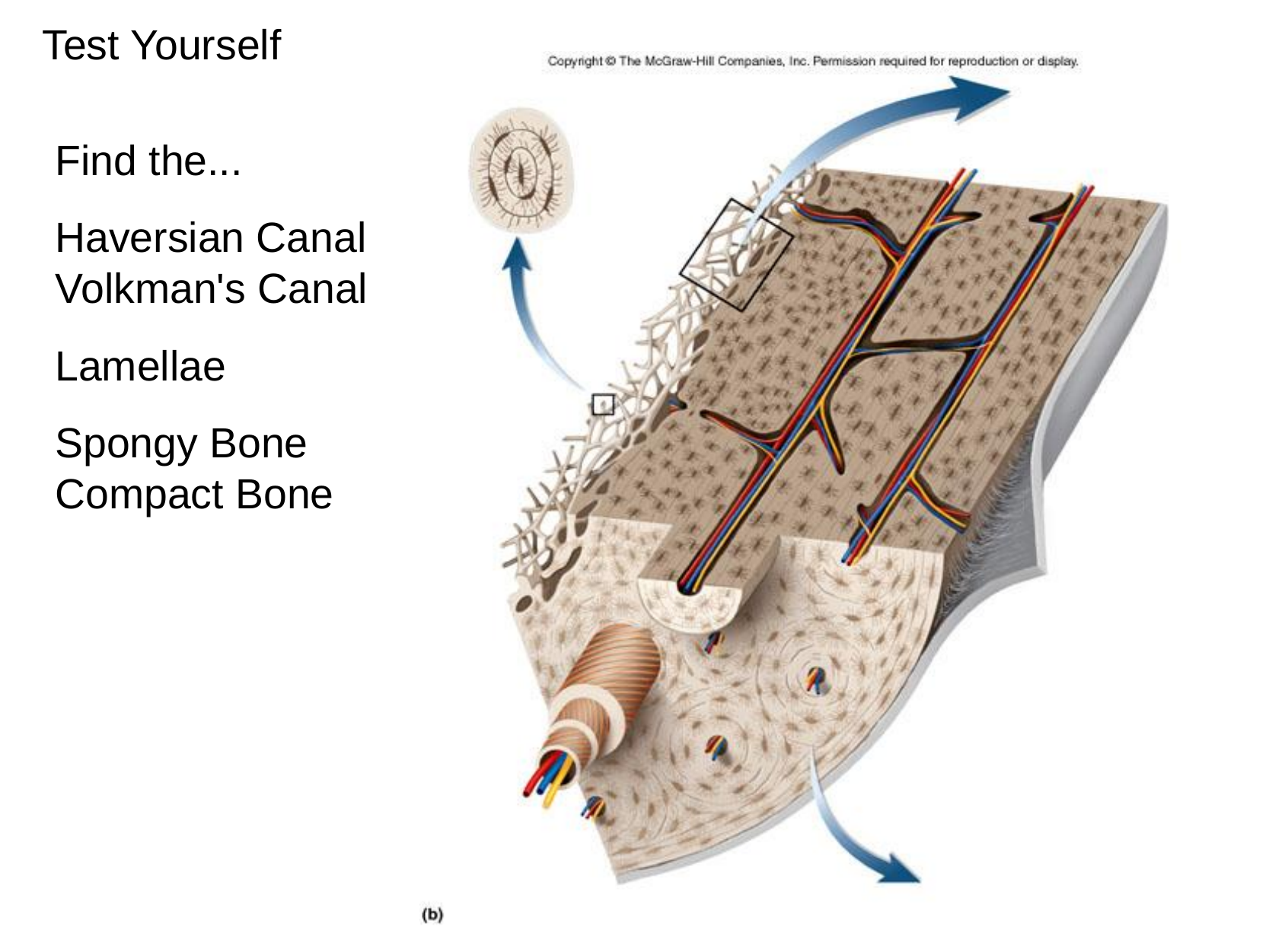

Test Yourself

Find the...

Haversian Canal
Volkman's Canal

Lamellae

Spongy Bone
Compact Bone